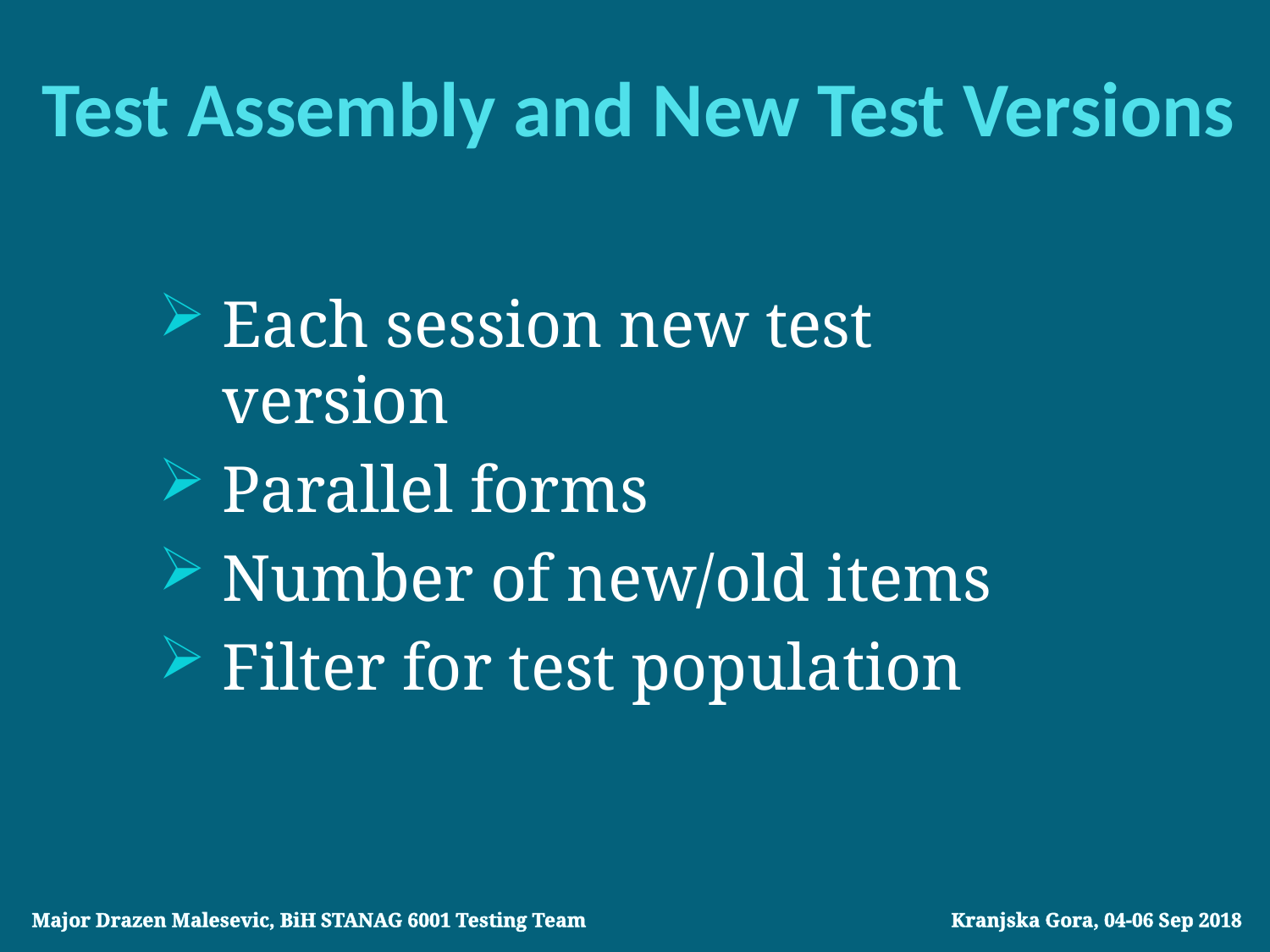

# Test Assembly and New Test Versions

Each session new test version
Parallel forms
Number of new/old items
Filter for test population

Major Drazen Malesevic, BiH STANAG 6001 Testing Team			      Kranjska Gora, 04-06 Sep 2018